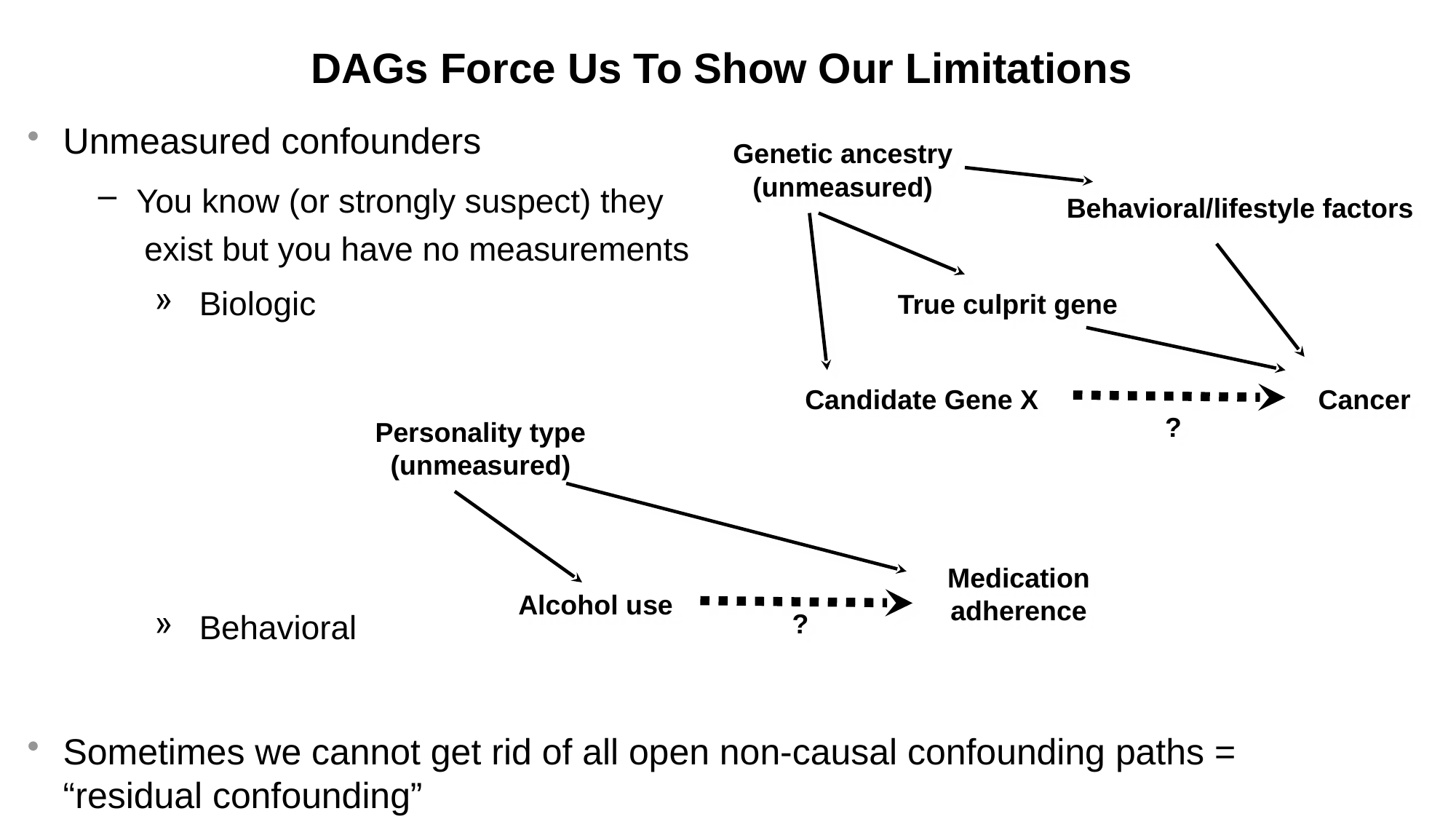

# DAGs Force Us To Show Our Limitations
Unmeasured confounders
You know (or strongly suspect) they
     exist but you have no measurements
Biologic

Behavioral

Sometimes we cannot get rid of all open non-causal confounding paths = “residual confounding”
Genetic ancestry (unmeasured)

Behavioral/lifestyle factors

True culprit gene

Candidate Gene X
Cancer

?
Personality type (unmeasured)

Medication adherence
Alcohol use

?